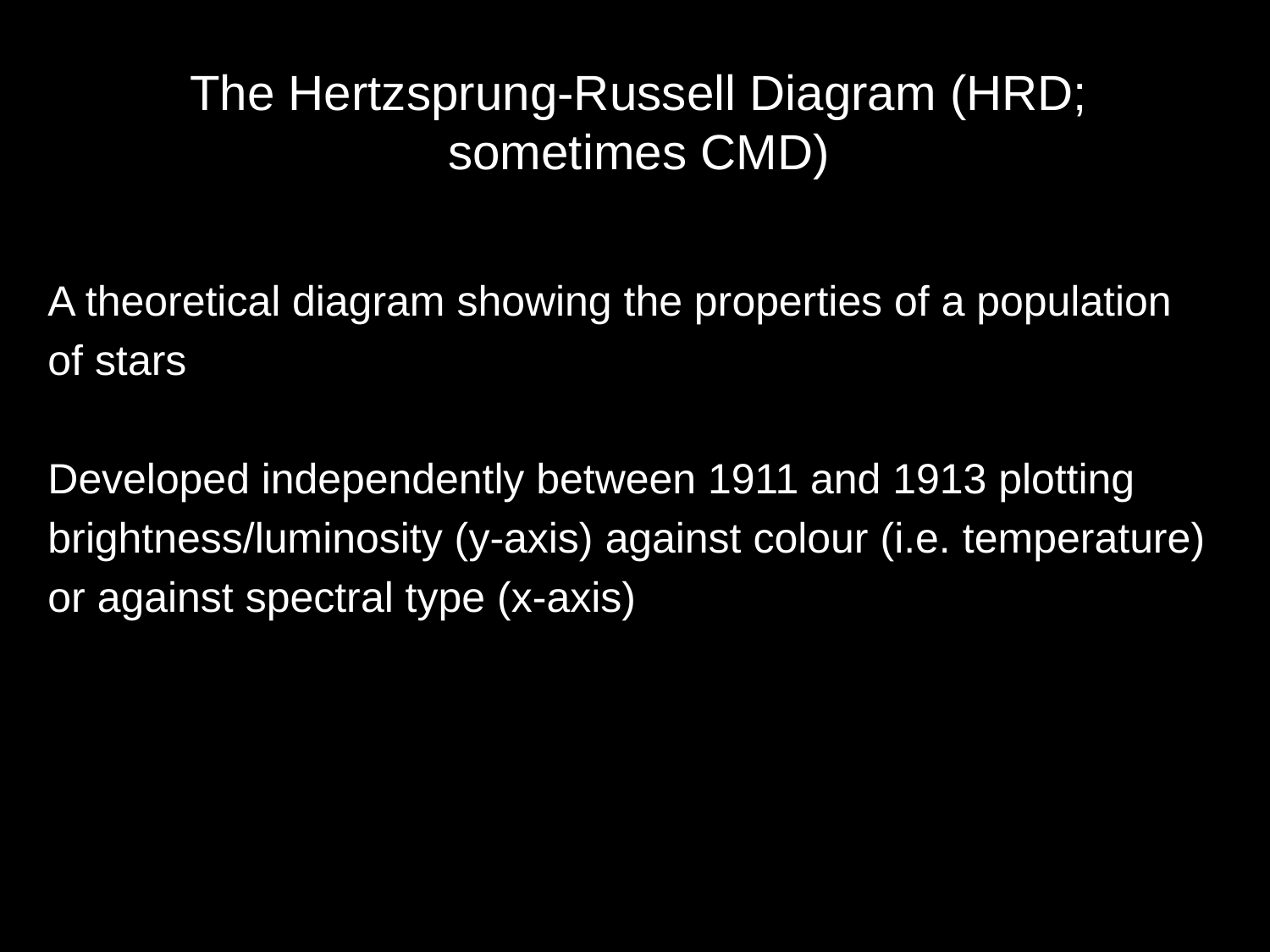

# The Hertzsprung-Russell Diagram (HRD; sometimes CMD)
A theoretical diagram showing the properties of a population
of stars

Developed independently between 1911 and 1913 plotting
brightness/luminosity (y-axis) against colour (i.e. temperature)
or against spectral type (x-axis)